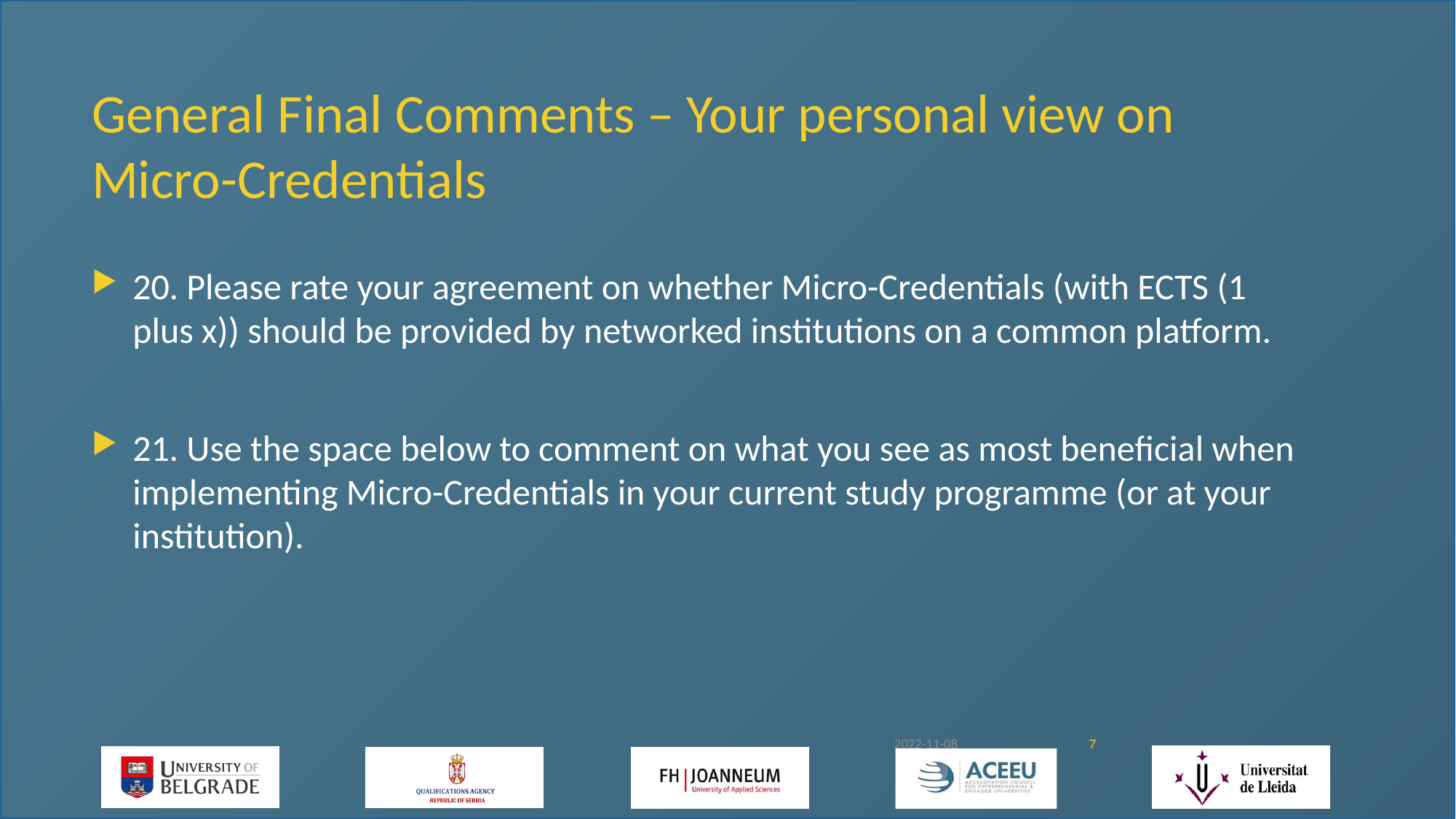

# General Final Comments – Your personal view on Micro-Credentials
20. Please rate your agreement on whether Micro-Credentials (with ECTS (1 plus x)) should be provided by networked institutions on a common platform.

21. Use the space below to comment on what you see as most beneficial when implementing Micro-Credentials in your current study programme (or at your institution).

2022-11-08
7